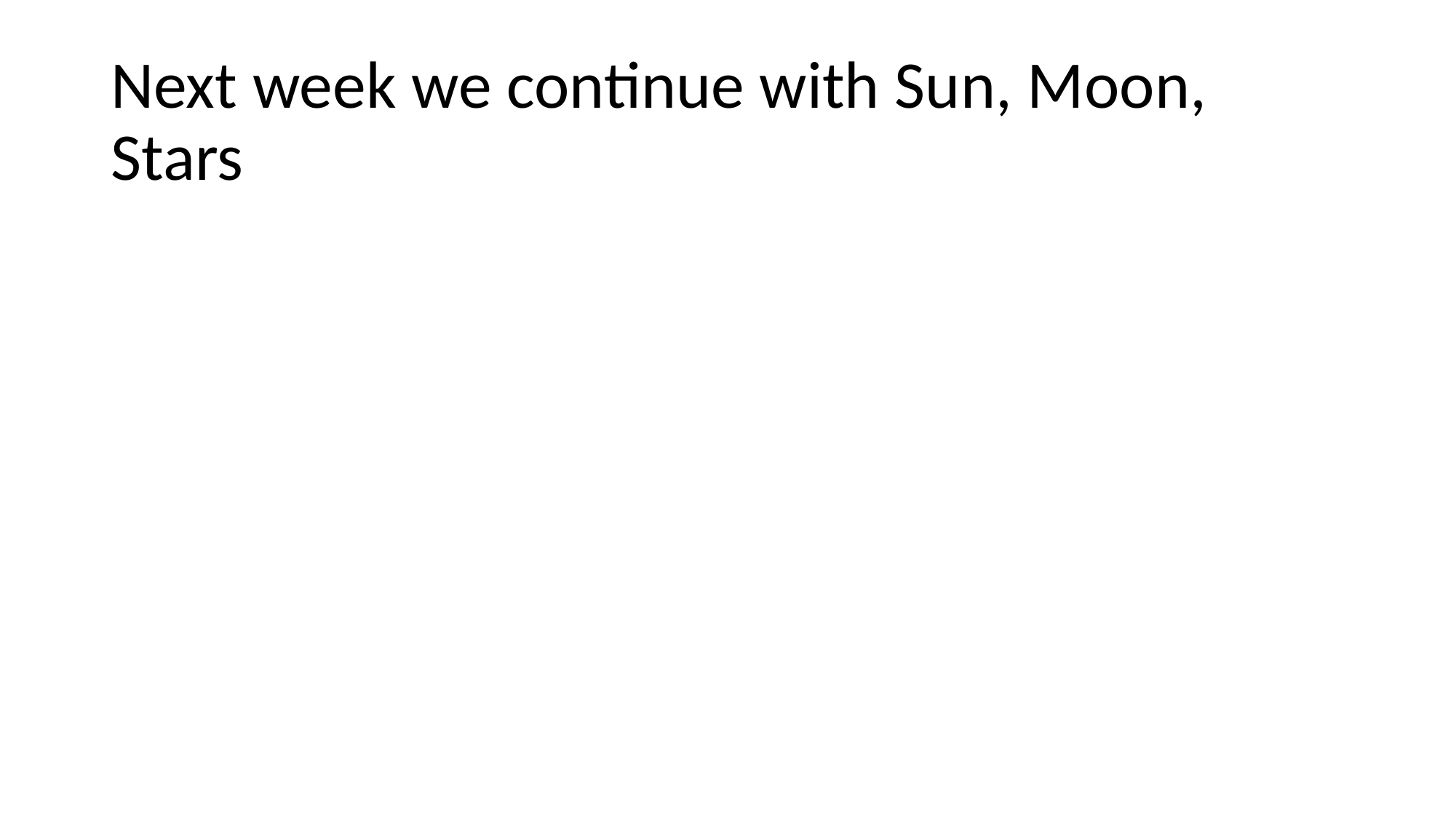

# Next week we continue with Sun, Moon, Stars